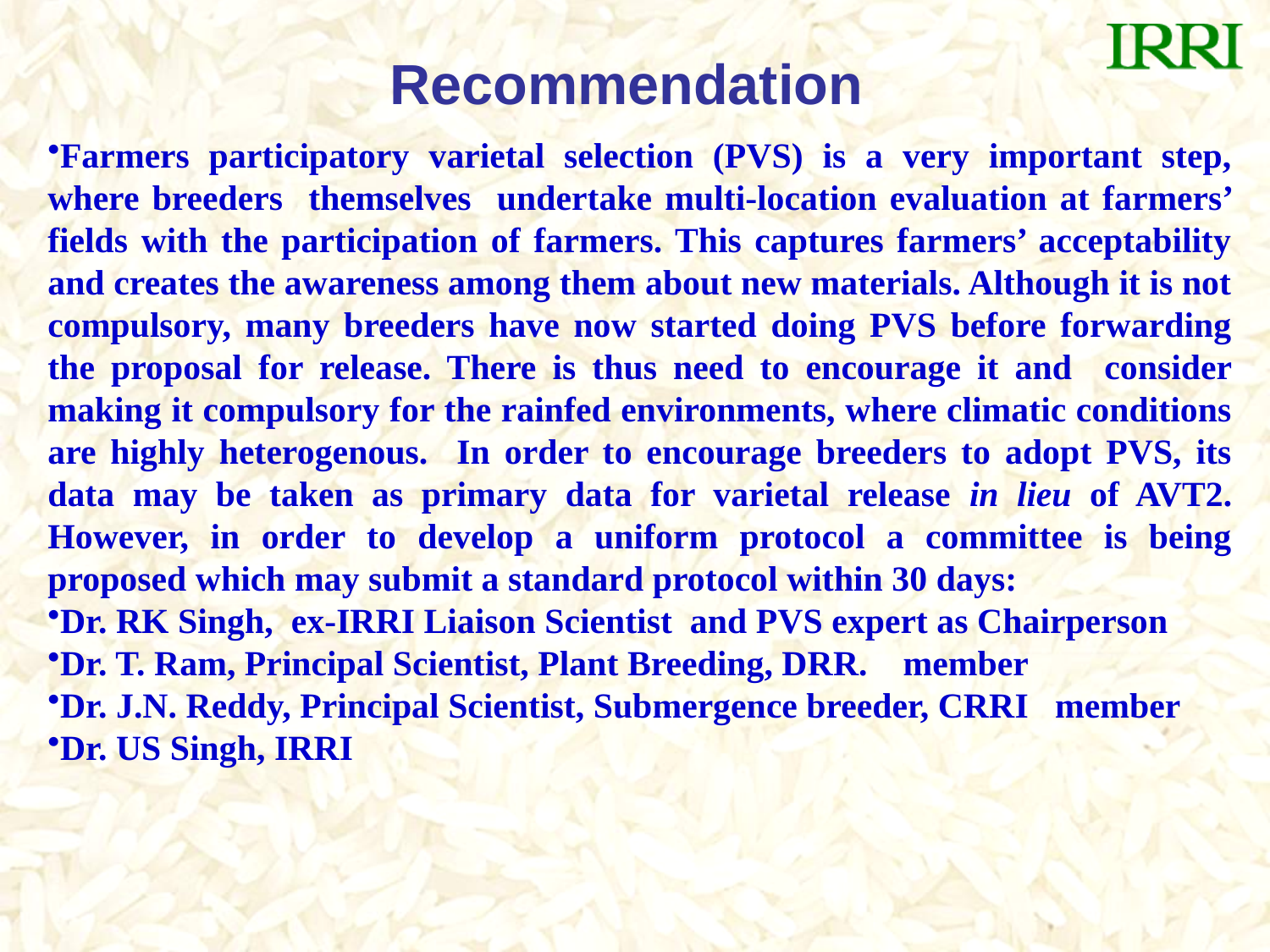

# Recommendation
Farmers participatory varietal selection (PVS) is a very important step, where breeders  themselves  undertake multi-location evaluation at farmers’ fields with the participation of farmers. This captures farmers’ acceptability and creates the awareness among them about new materials. Although it is not compulsory, many breeders have now started doing PVS before forwarding the proposal for release. There is thus need to encourage it and  consider making it compulsory for the rainfed environments, where climatic conditions are highly heterogenous.  In order to encourage breeders to adopt PVS, its data may be taken as primary data for varietal release in lieu of AVT2. However, in order to develop a uniform protocol a committee is being proposed which may submit a standard protocol within 30 days:
Dr. RK Singh,  ex-IRRI Liaison Scientist  and PVS expert as Chairperson
Dr. T. Ram, Principal Scientist, Plant Breeding, DRR.    member
Dr. J.N. Reddy, Principal Scientist, Submergence breeder, CRRI   member
Dr. US Singh, IRRI